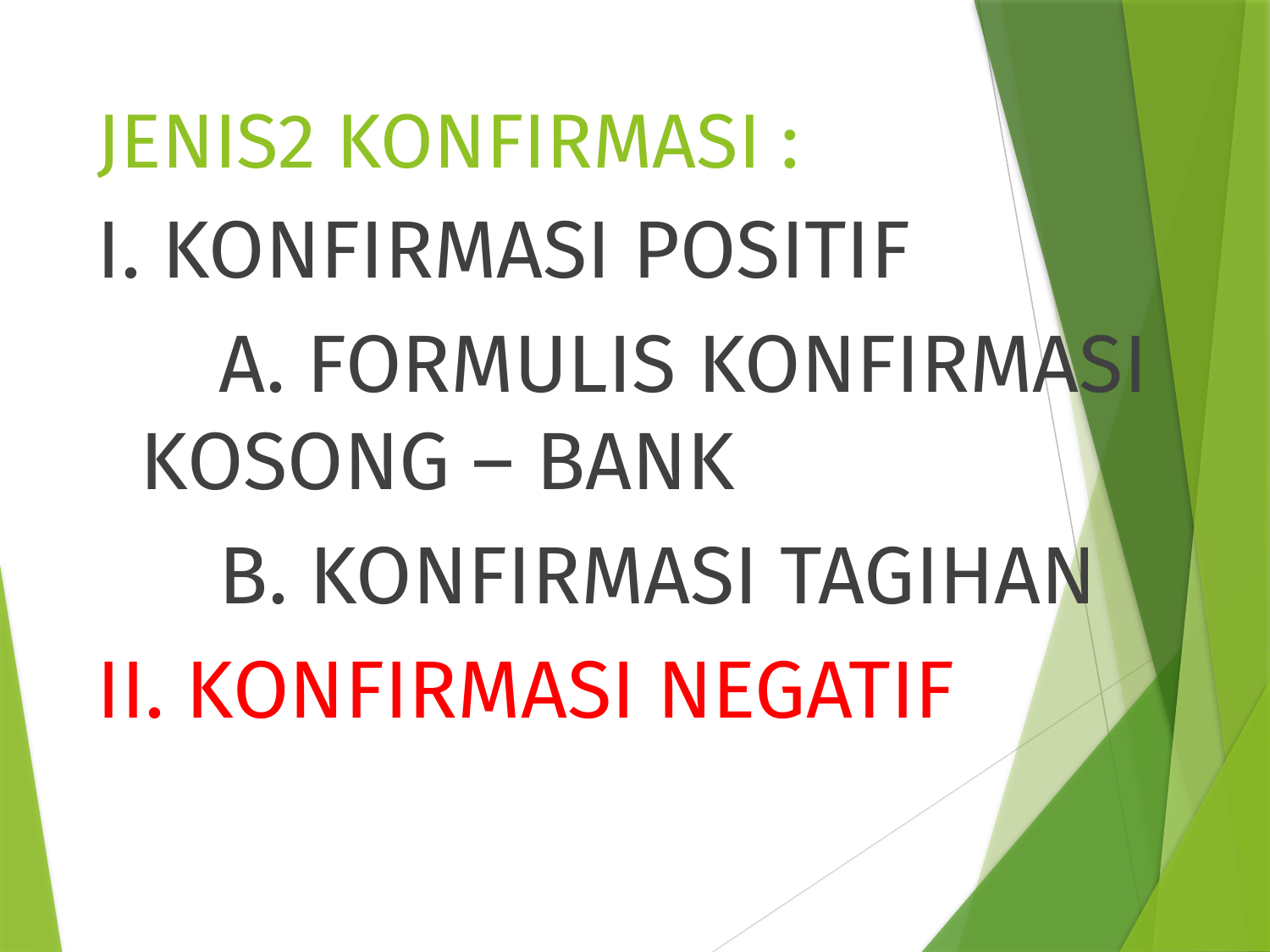

# JENIS2 KONFIRMASI :
I. KONFIRMASI POSITIF
	A. FORMULIS KONFIRMASI   KOSONG – BANK
	B. KONFIRMASI TAGIHAN
II. KONFIRMASI NEGATIF